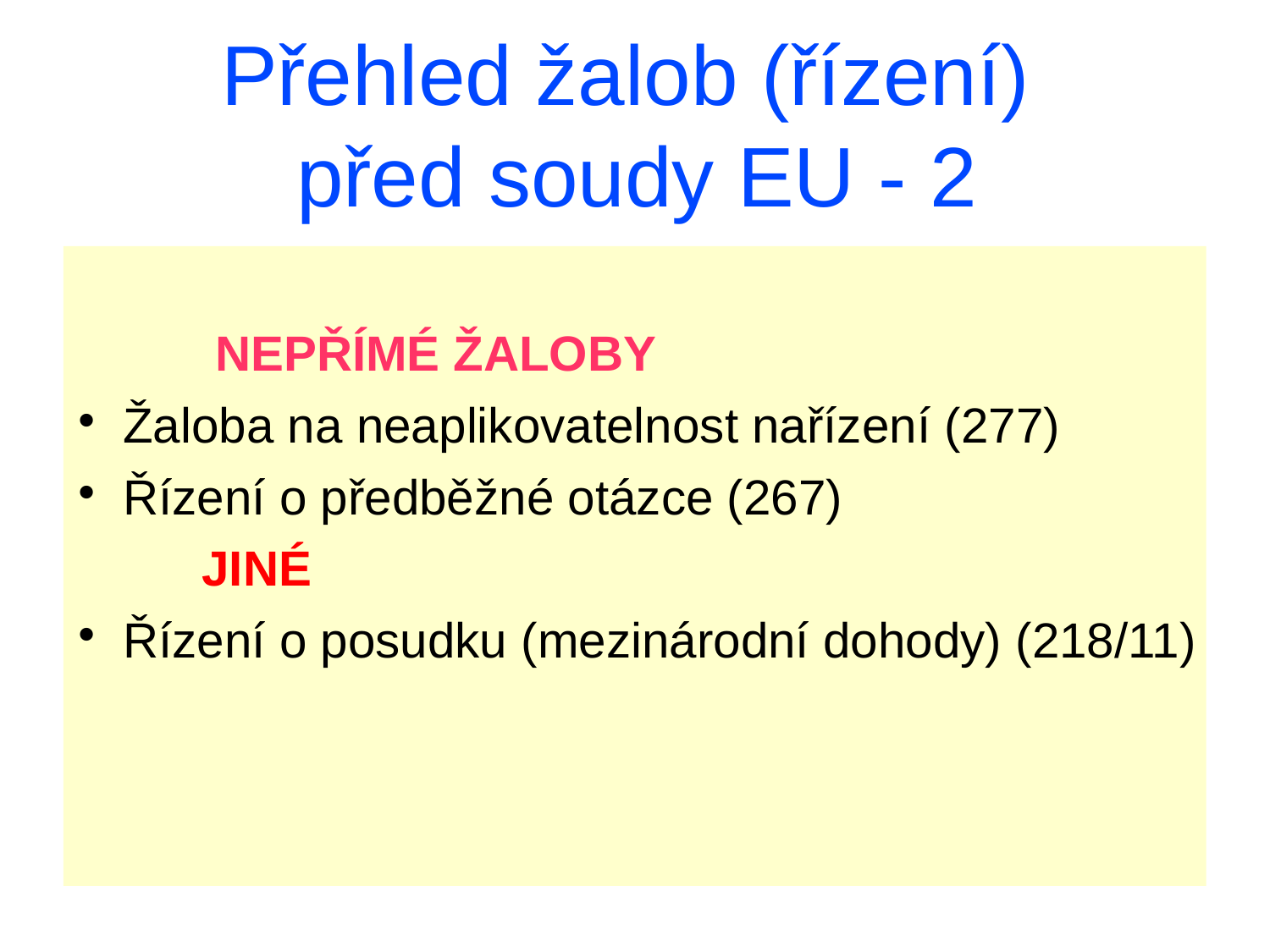

Přehled žalob (řízení)
před soudy EU - 2

          NEPŘÍMÉ ŽALOBY
Žaloba na neaplikovatelnost nařízení (277)
Řízení o předběžné otázce (267)
         JINÉ
Řízení o posudku (mezinárodní dohody) (218/11)